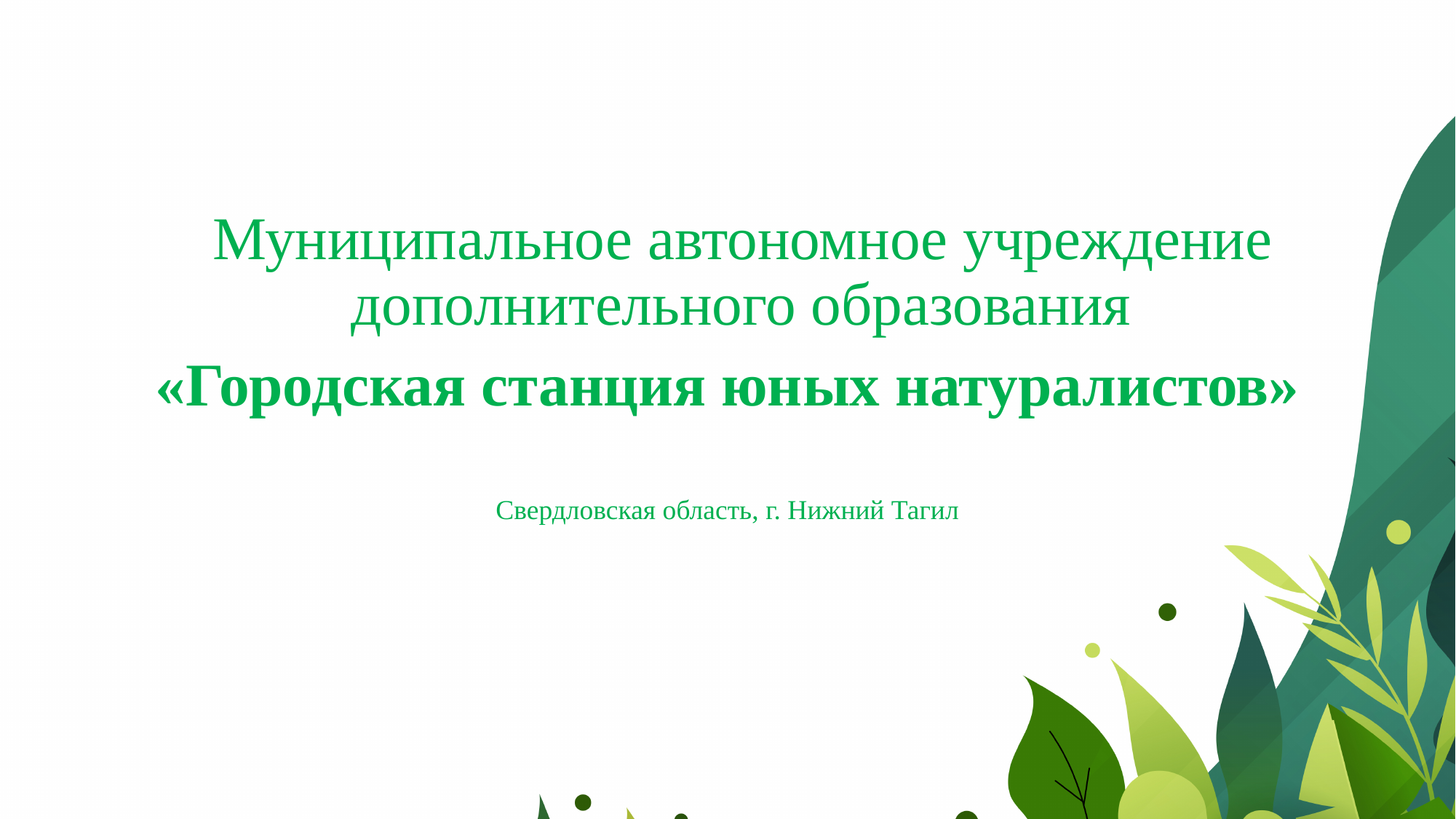

Муниципальное автономное учреждение дополнительного образования
«Городская станция юных натуралистов»
Свердловская область, г. Нижний Тагил